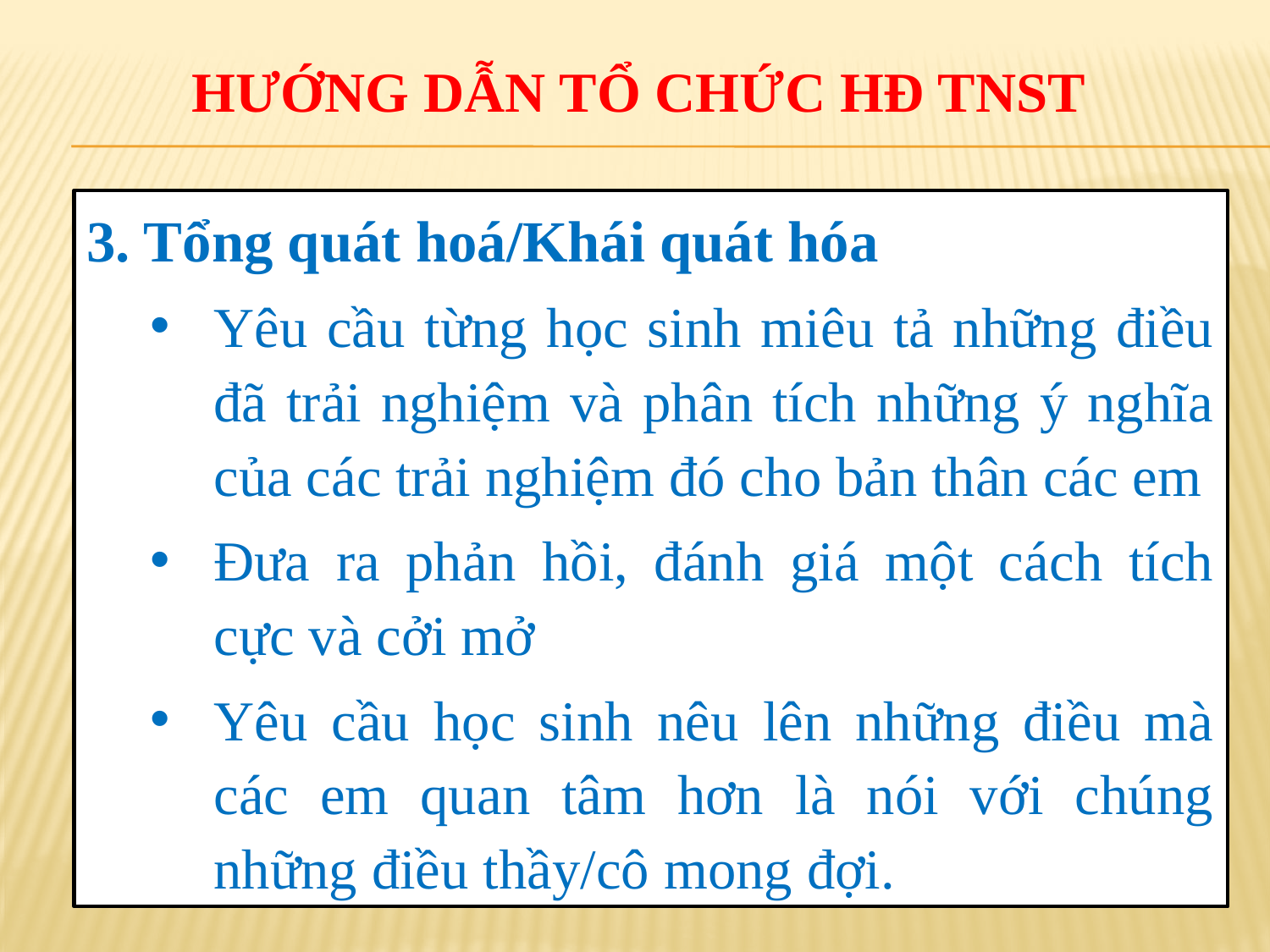

# HƯỚNG DẪN tổ chức hđ TNst
3. Tổng quát hoá/Khái quát hóa
Yêu cầu từng học sinh miêu tả những điều đã trải nghiệm và phân tích những ý nghĩa của các trải nghiệm đó cho bản thân các em
Đưa ra phản hồi, đánh giá một cách tích cực và cởi mở
Yêu cầu học sinh nêu lên những điều mà các em quan tâm hơn là nói với chúng những điều thầy/cô mong đợi.